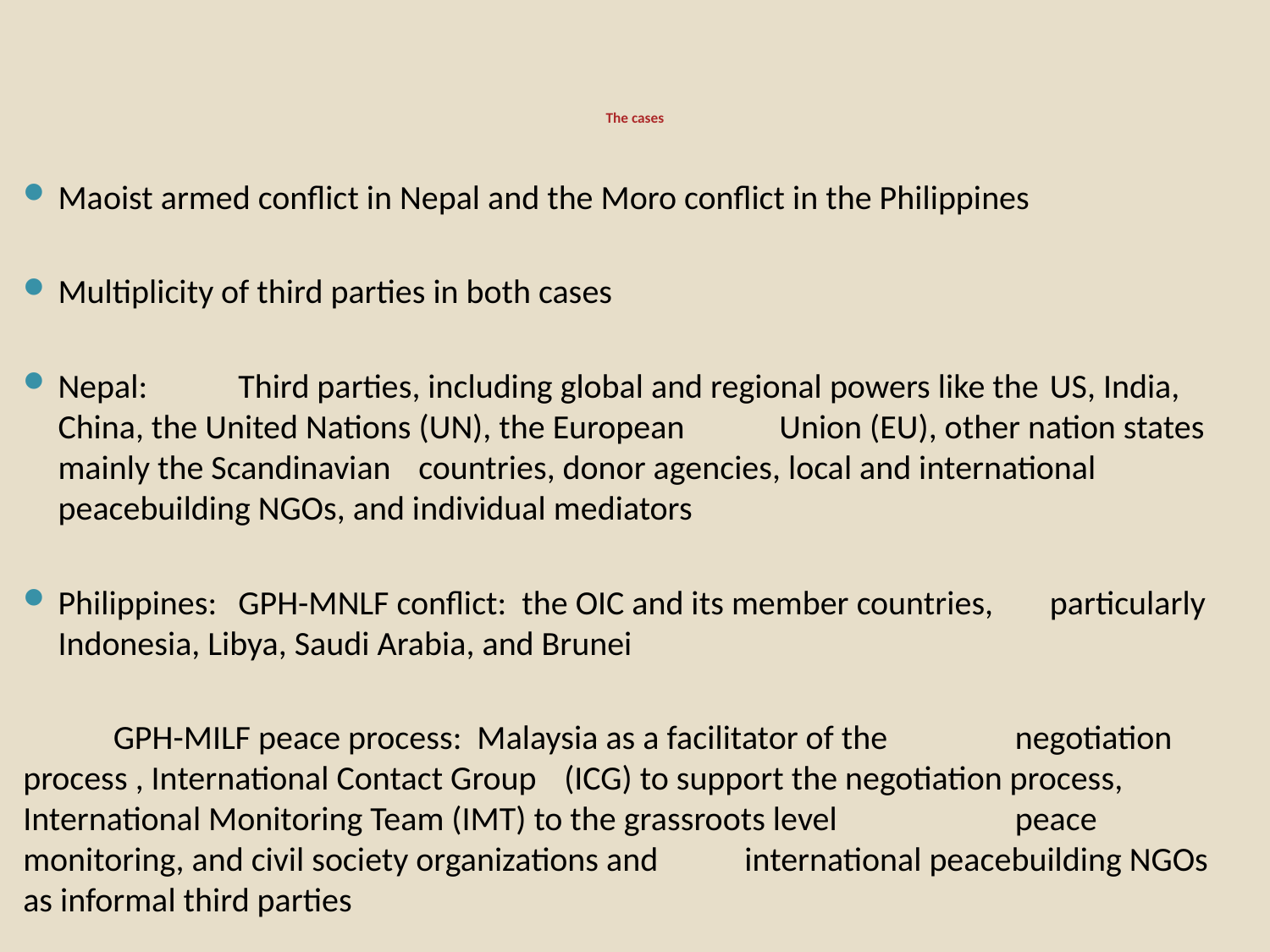

# The cases
Maoist armed conflict in Nepal and the Moro conflict in the Philippines

Multiplicity of third parties in both cases

Nepal: 	Third parties, including global and regional powers like the 			US, India, China, the United Nations (UN), the European 			Union (EU), other nation states mainly the Scandinavian 			countries, donor agencies, local and international 				peacebuilding NGOs, and individual mediators

Philippines: 	GPH-MNLF conflict:  the OIC and its member countries, 			particularly Indonesia, Libya, Saudi Arabia, and Brunei

		GPH-MILF peace process:  Malaysia as a facilitator of the 			negotiation process , International Contact Group 				(ICG) to support the negotiation process, 					International Monitoring Team (IMT) to the grassroots level 		peace monitoring, and civil society organizations and 			international peacebuilding NGOs as informal third parties